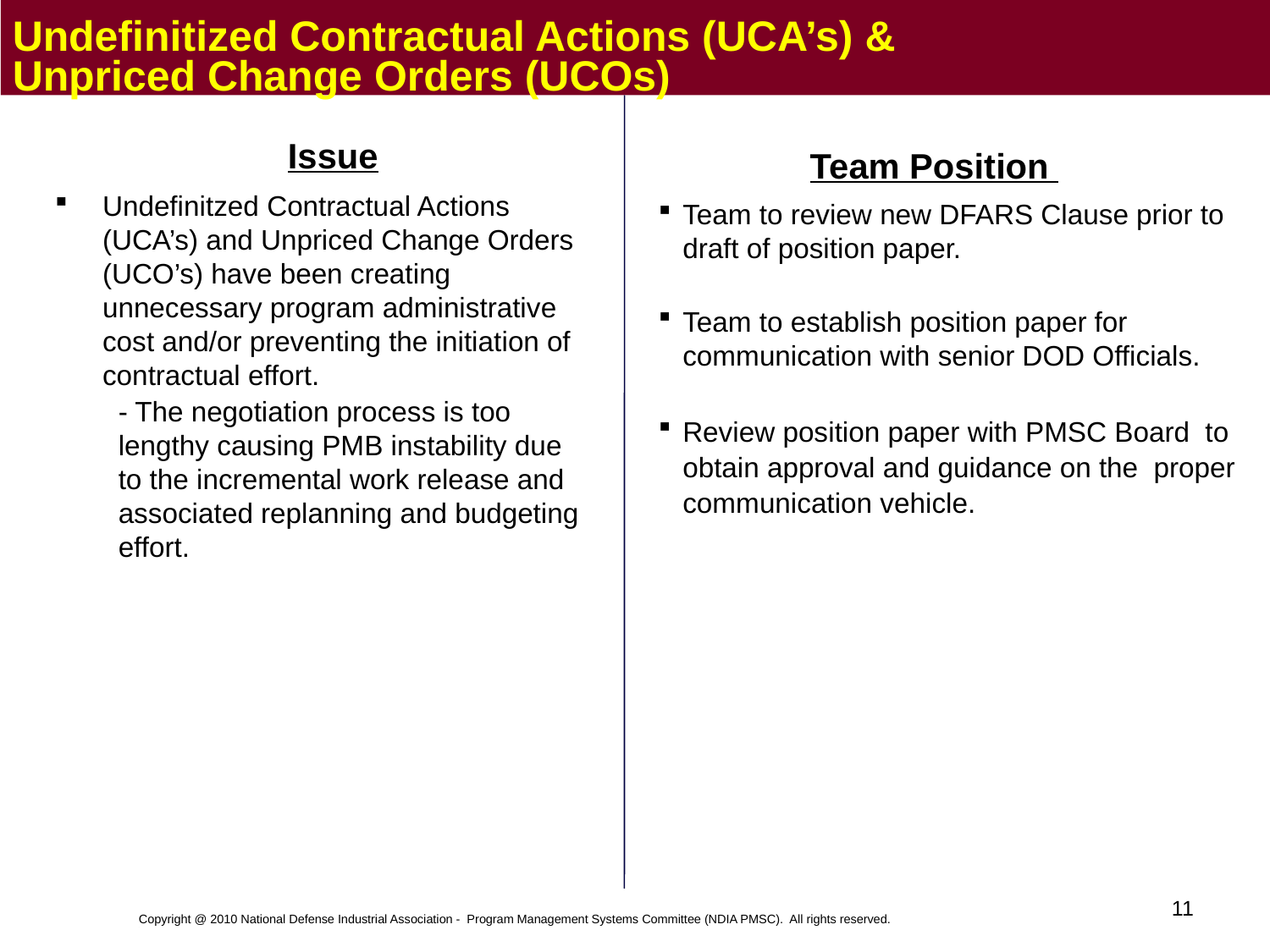

Undefinitized Contractual Actions (UCA’s) &                      Unpriced Change Orders (UCOs)

Issue
Team Position
Undefinitzed Contractual Actions (UCA’s) and Unpriced Change Orders (UCO’s) have been creating unnecessary program administrative cost and/or preventing the initiation of contractual effort.
- The negotiation process is too lengthy causing PMB instability due to the incremental work release and associated replanning and budgeting effort.
Team to review new DFARS Clause prior to draft of position paper.

Team to establish position paper for communication with senior DOD Officials.

Review position paper with PMSC Board  to obtain approval and guidance on the  proper communication vehicle.

11